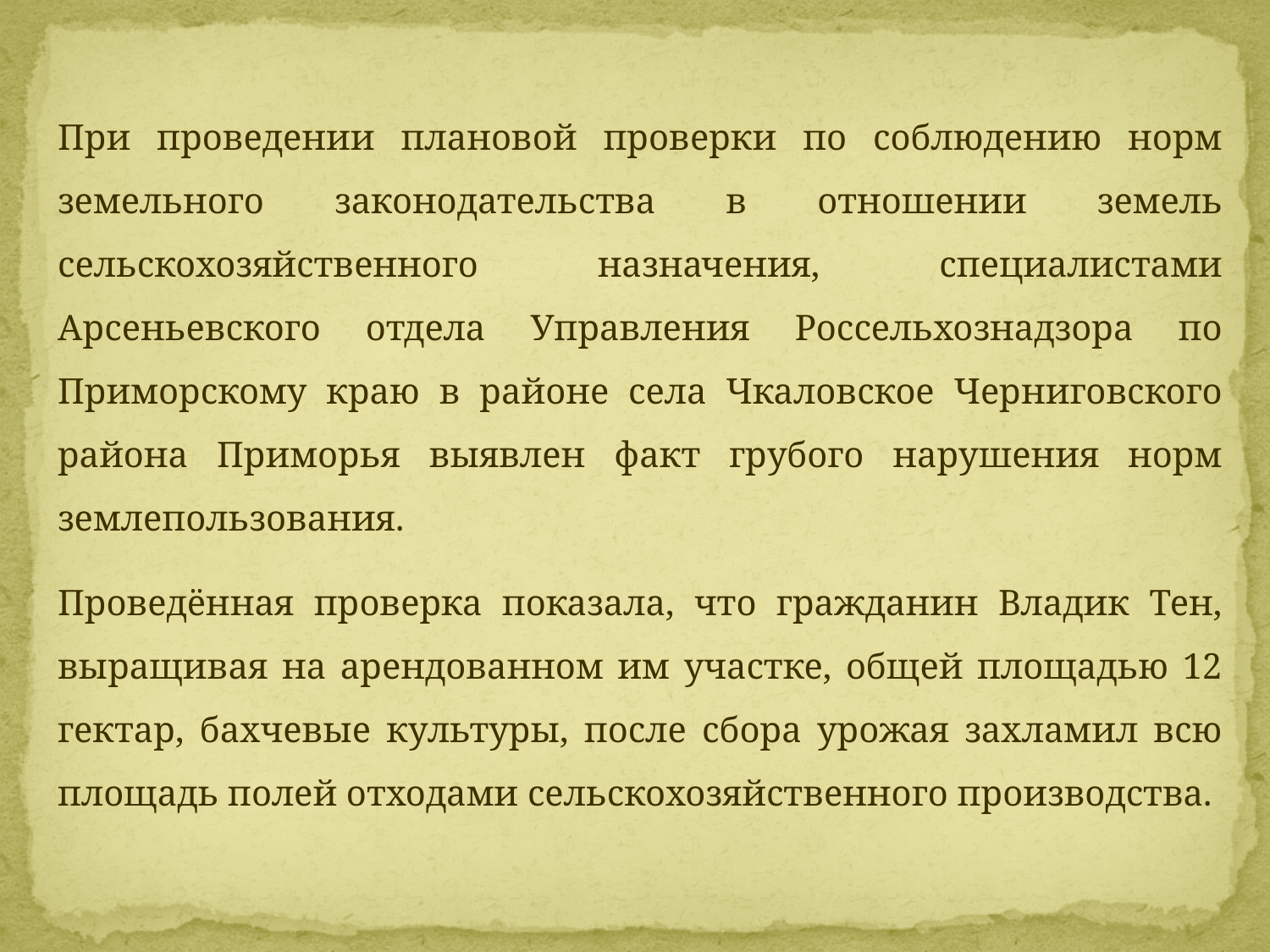

При проведении плановой проверки по соблюдению норм земельного законодательства в отношении земель сельскохозяйственного назначения, специалистами Арсеньевского отдела Управления Россельхознадзора по Приморскому краю в районе села Чкаловское Черниговского района Приморья выявлен факт грубого нарушения норм землепользования.
Проведённая проверка показала, что гражданин Владик Тен, выращивая на арендованном им участке, общей площадью 12 гектар, бахчевые культуры, после сбора урожая захламил всю площадь полей отходами сельскохозяйственного производства.